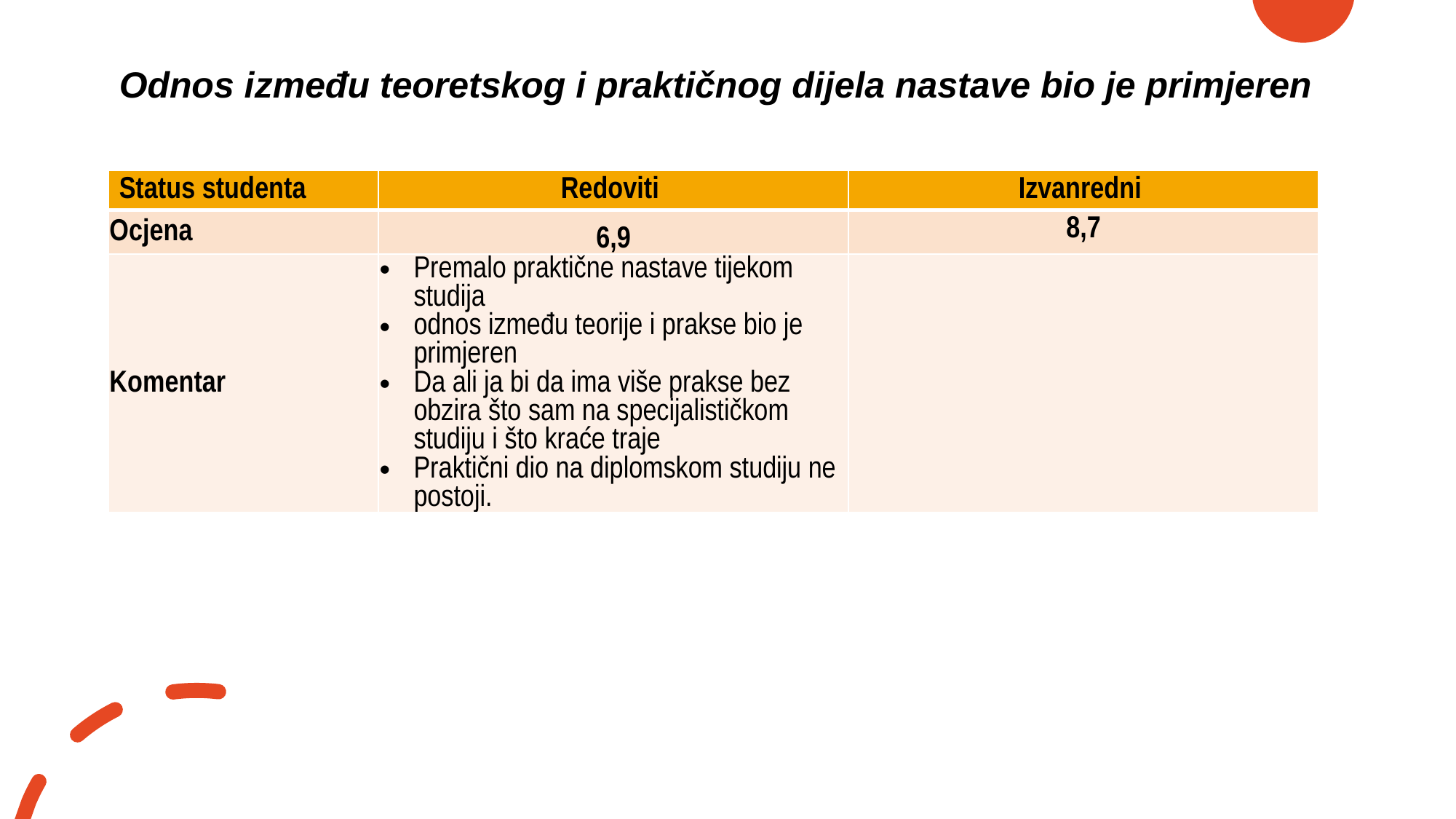

# Odnos između teoretskog i praktičnog dijela nastave bio je primjeren
| Status studenta | Redoviti | Izvanredni |
| --- | --- | --- |
| Ocjena | 6,9 | 8,7 |
| Komentar | Premalo praktične nastave tijekom studija odnos između teorije i prakse bio je primjeren Da ali ja bi da ima više prakse bez obzira što sam na specijalističkom studiju i što kraće traje Praktični dio na diplomskom studiju ne postoji. |  |